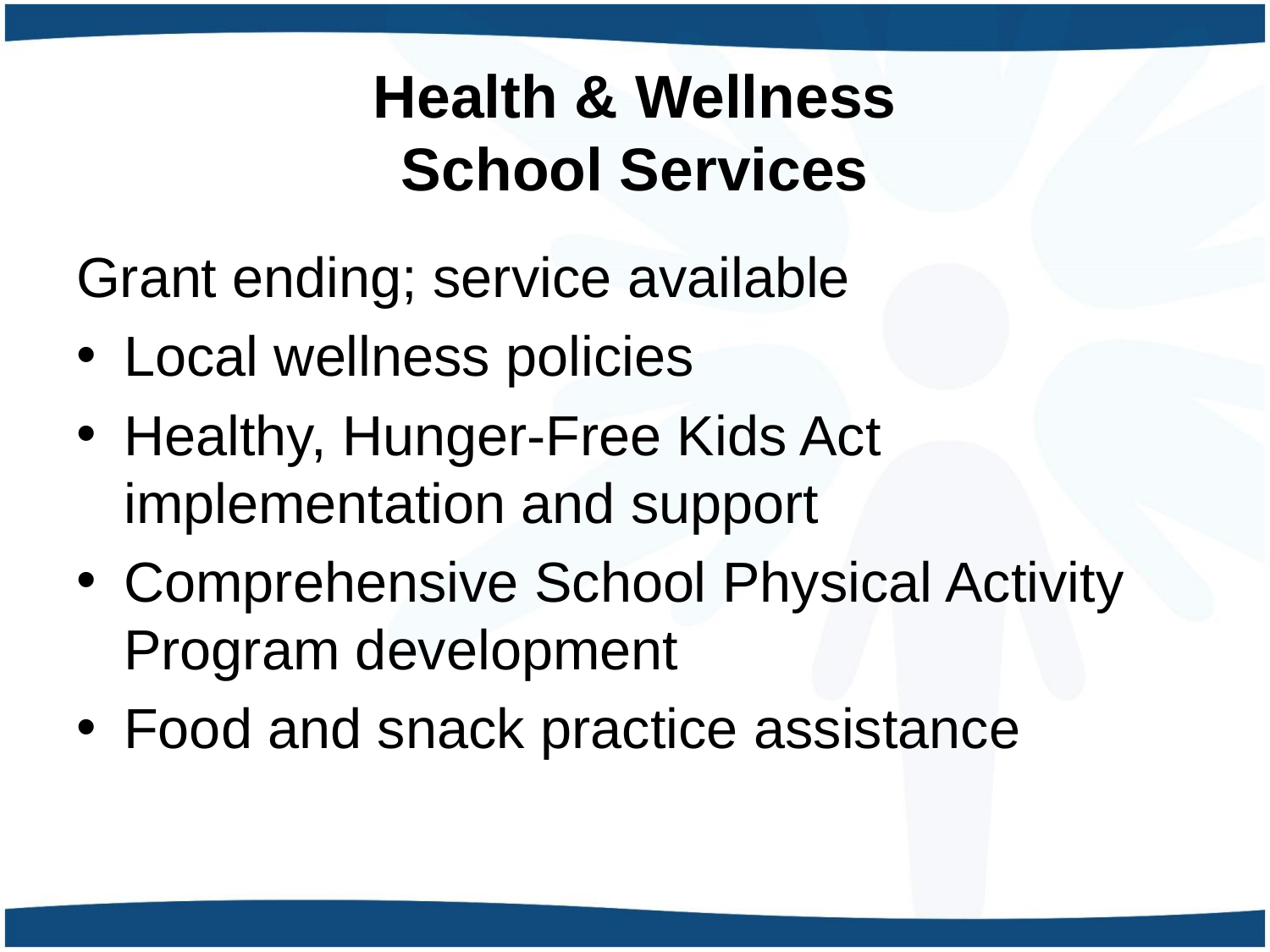

# Health & Wellness School Services
Grant ending; service available
Local wellness policies
Healthy, Hunger-Free Kids Act implementation and support
Comprehensive School Physical Activity Program development
Food and snack practice assistance